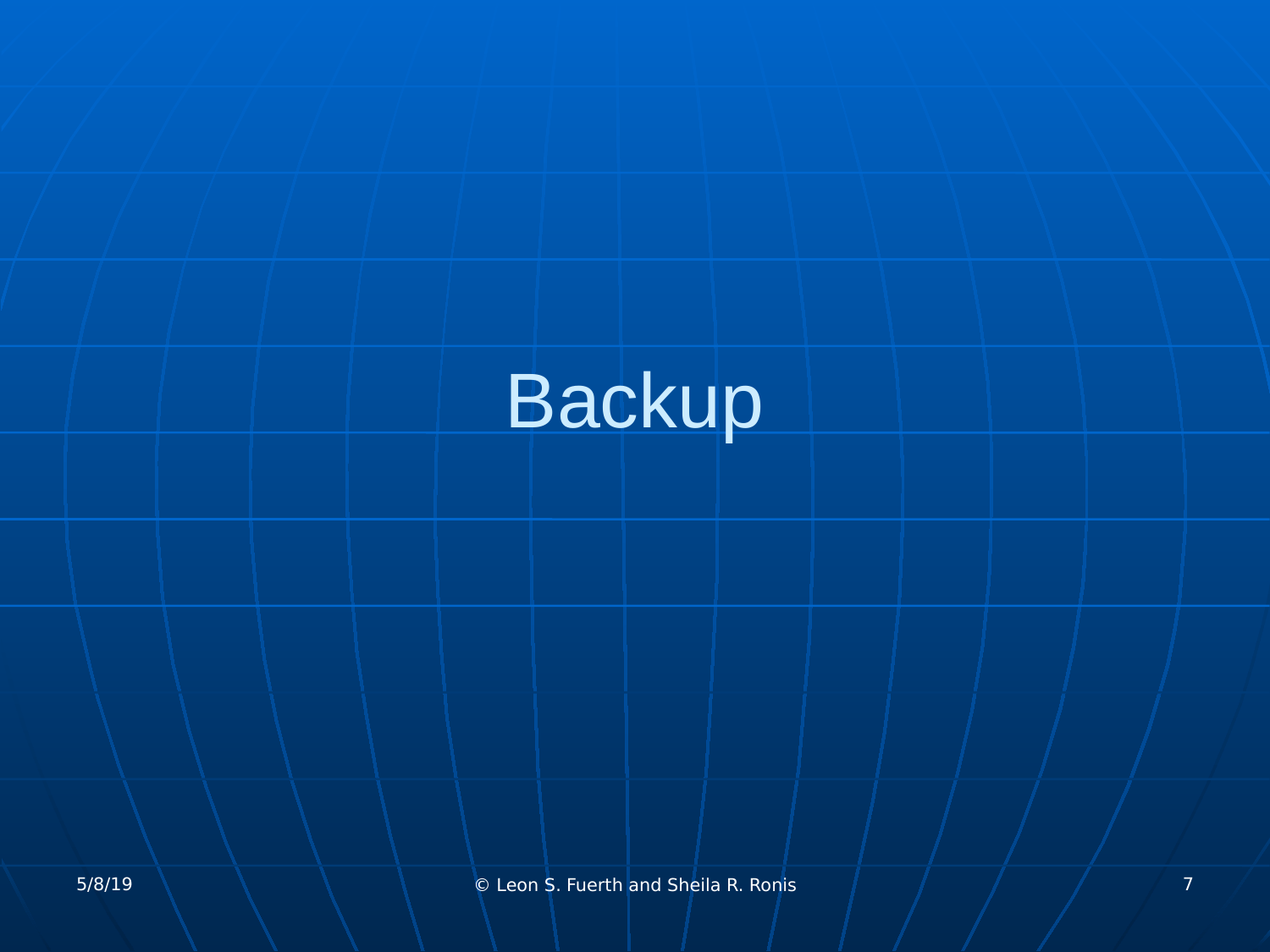

# Backup
5/8/19
7
© Leon S. Fuerth and Sheila R. Ronis